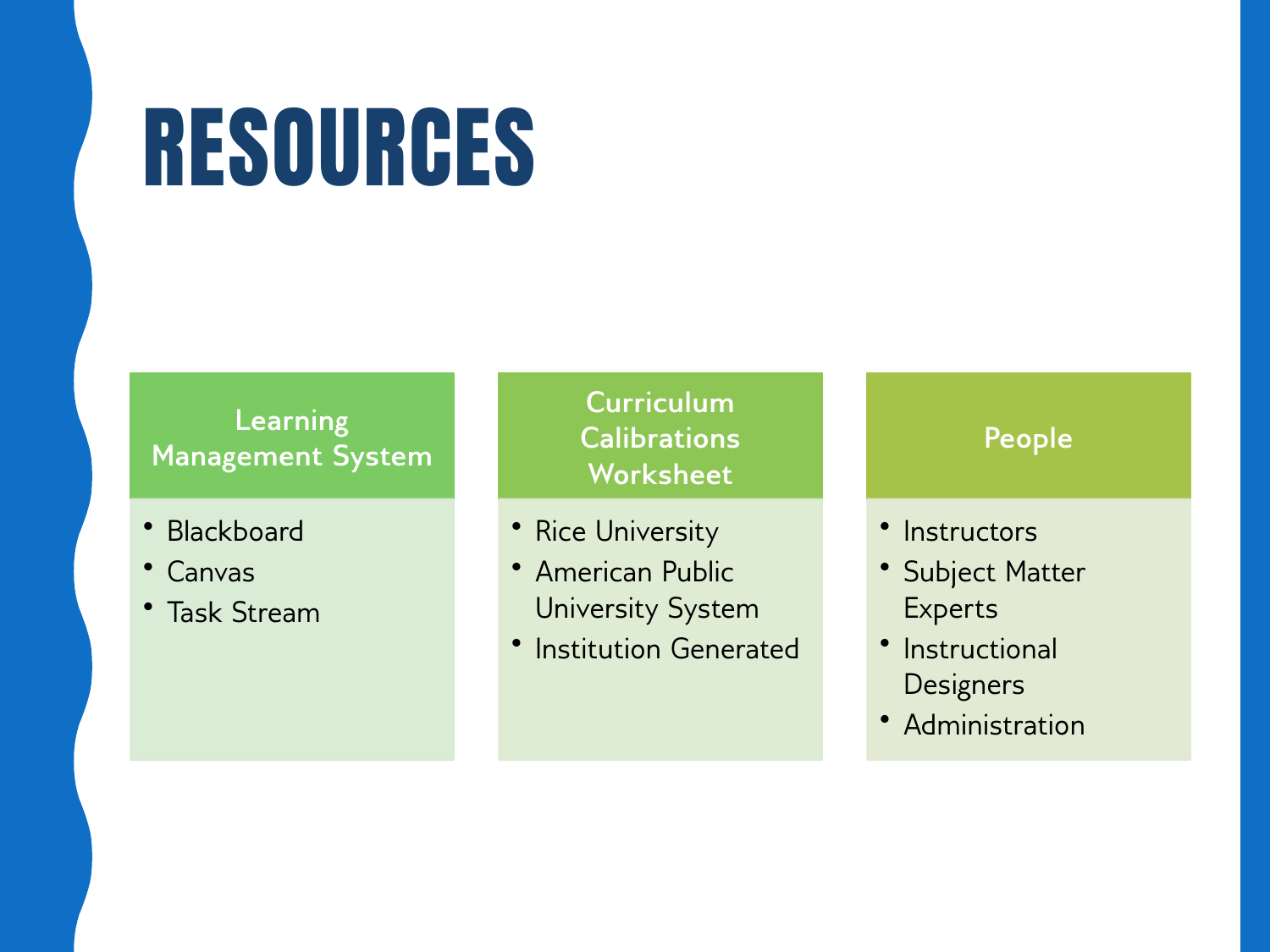

# Resources
Learning Management System
Blackboard
Canvas
Task Stream
Curriculum Calibrations Worksheet
Rice University
American Public University System
Institution Generated
People
Instructors
Subject Matter Experts
Instructional Designers
Administration